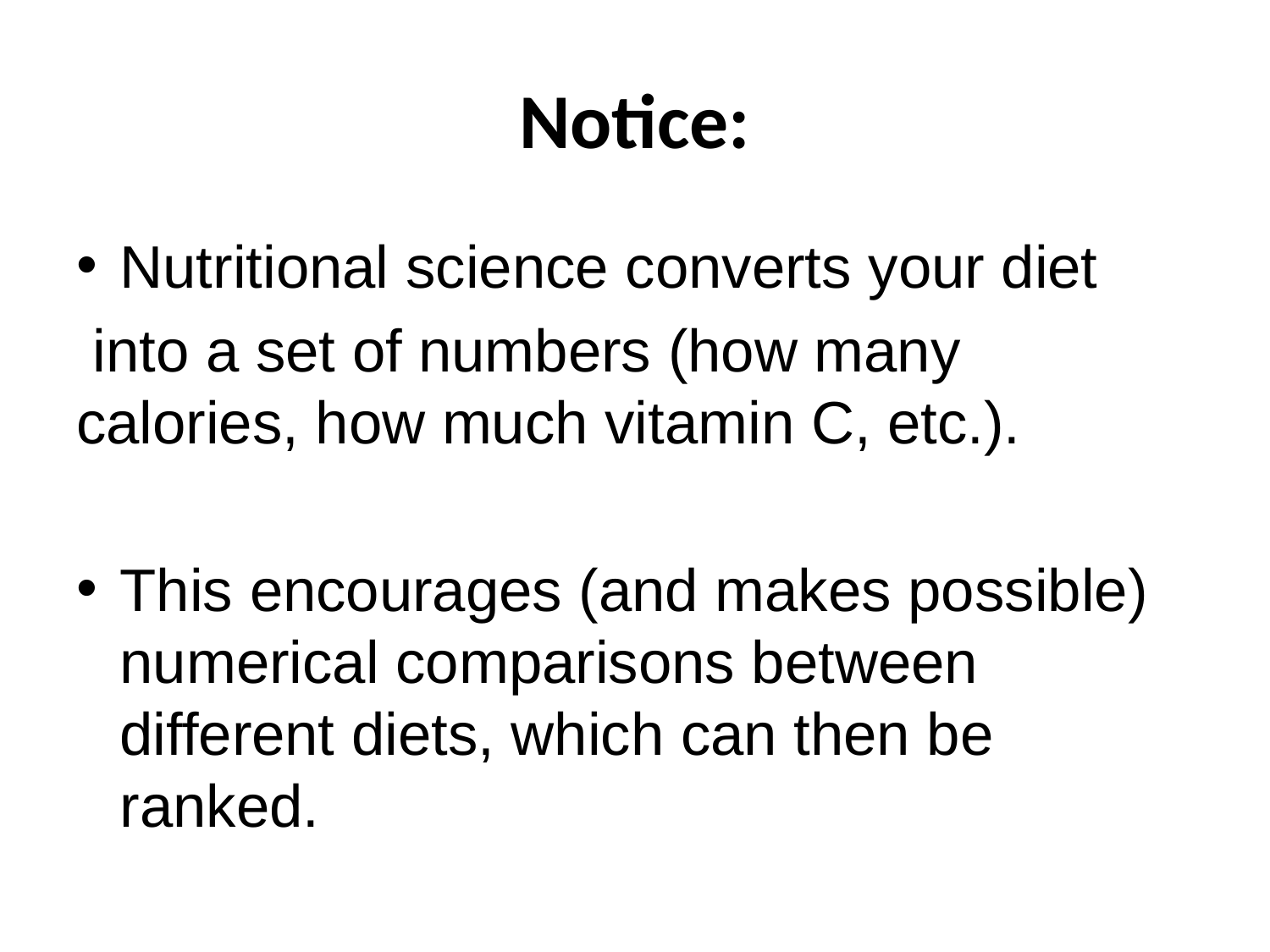

# Notice:
Nutritional science converts your diet
 into a set of numbers (how many calories, how much vitamin C, etc.).

This encourages (and makes possible) numerical comparisons between different diets, which can then be ranked.